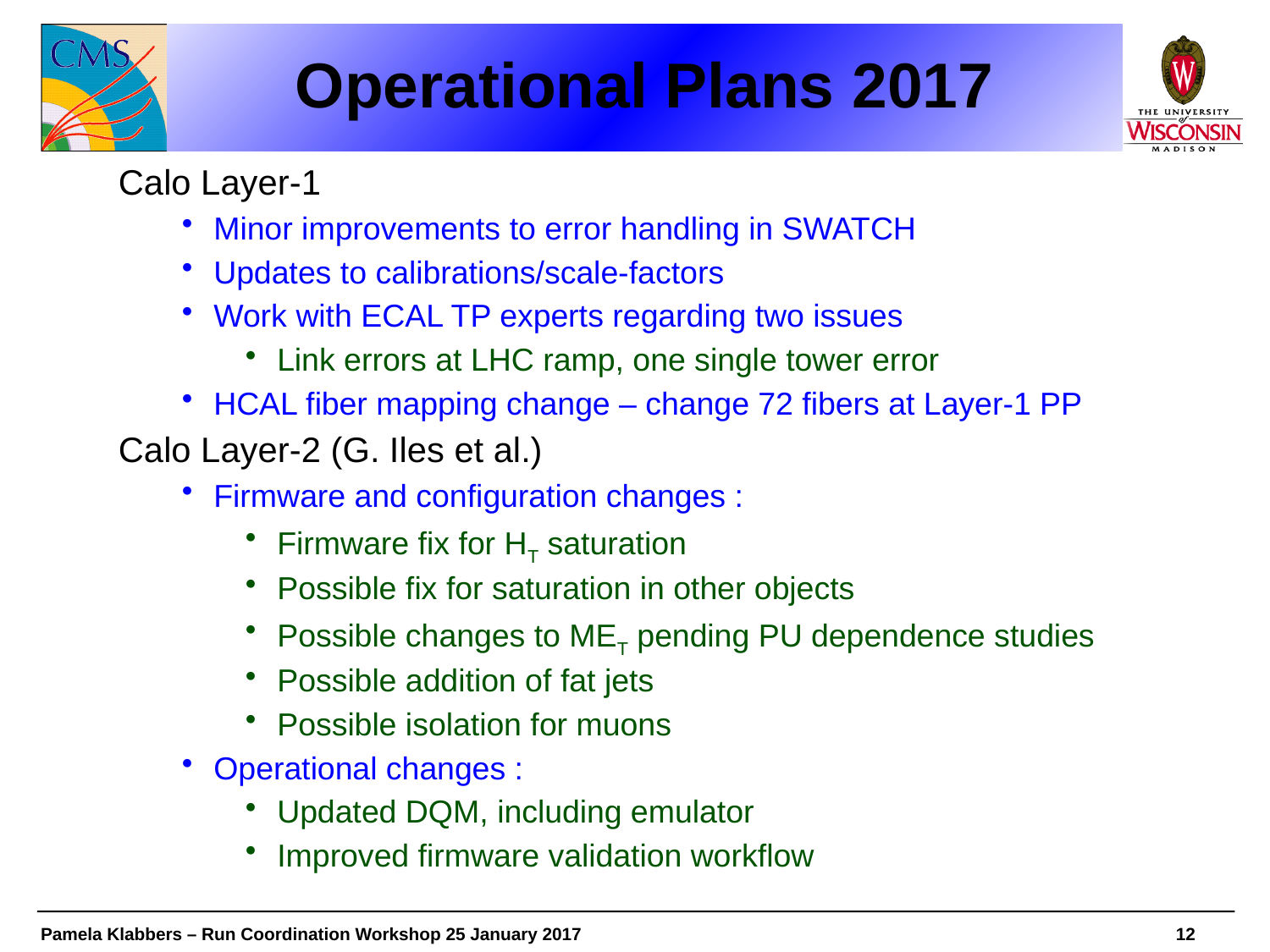

# Operational Plans 2017
Calo Layer-1
Minor improvements to error handling in SWATCH
Updates to calibrations/scale-factors
Work with ECAL TP experts regarding two issues
Link errors at LHC ramp, one single tower error
HCAL fiber mapping change – change 72 fibers at Layer-1 PP
Calo Layer-2 (G. Iles et al.)
Firmware and configuration changes :
Firmware fix for HT saturation
Possible fix for saturation in other objects
Possible changes to MET pending PU dependence studies
Possible addition of fat jets
Possible isolation for muons
Operational changes :
Updated DQM, including emulator
Improved firmware validation workflow